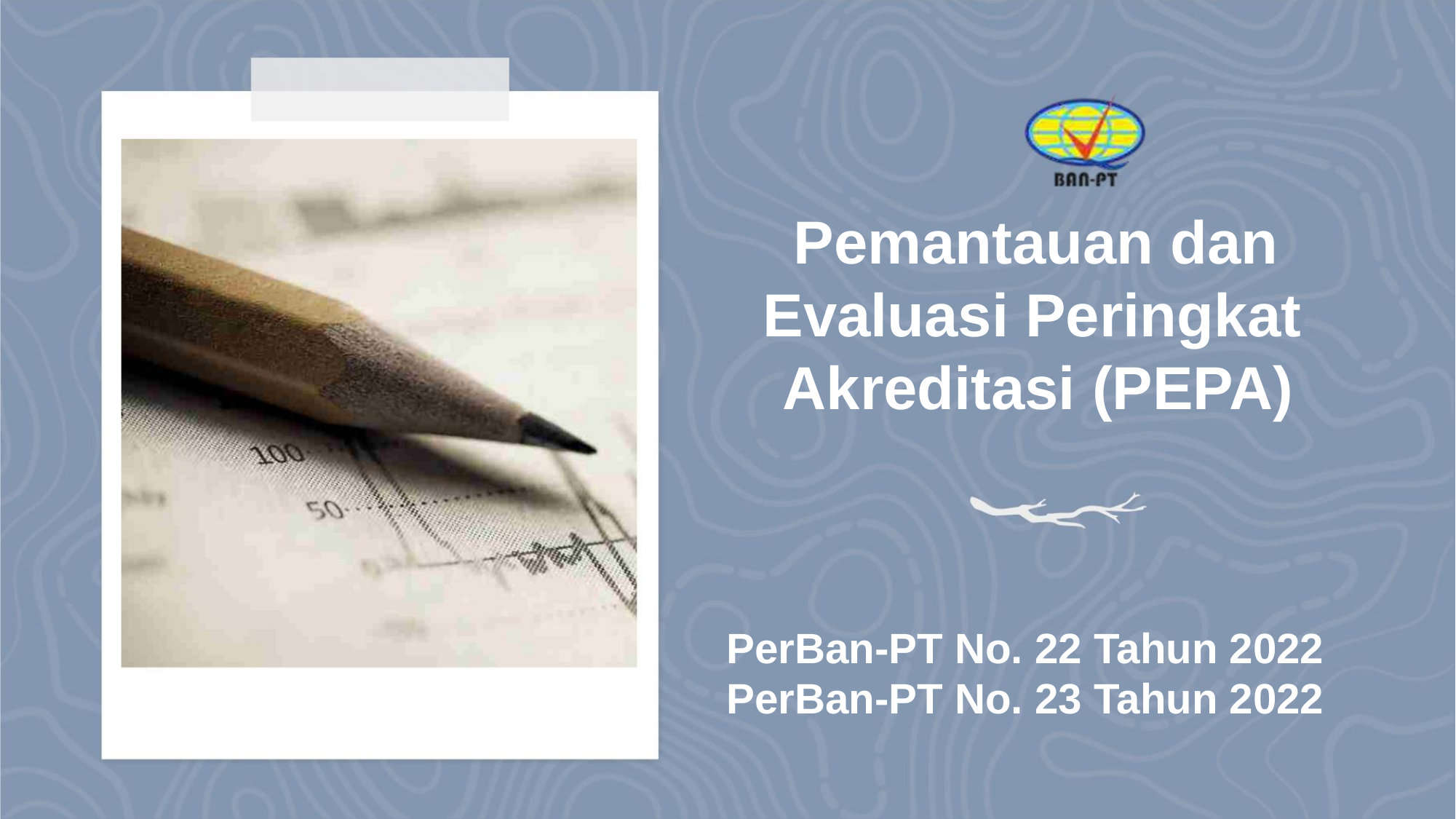

Pemantauan dan
Evaluasi Peringkat
Akreditasi (PEPA)
PerBan-PT No. 22 Tahun 2022
PerBan-PT No. 23 Tahun 2022